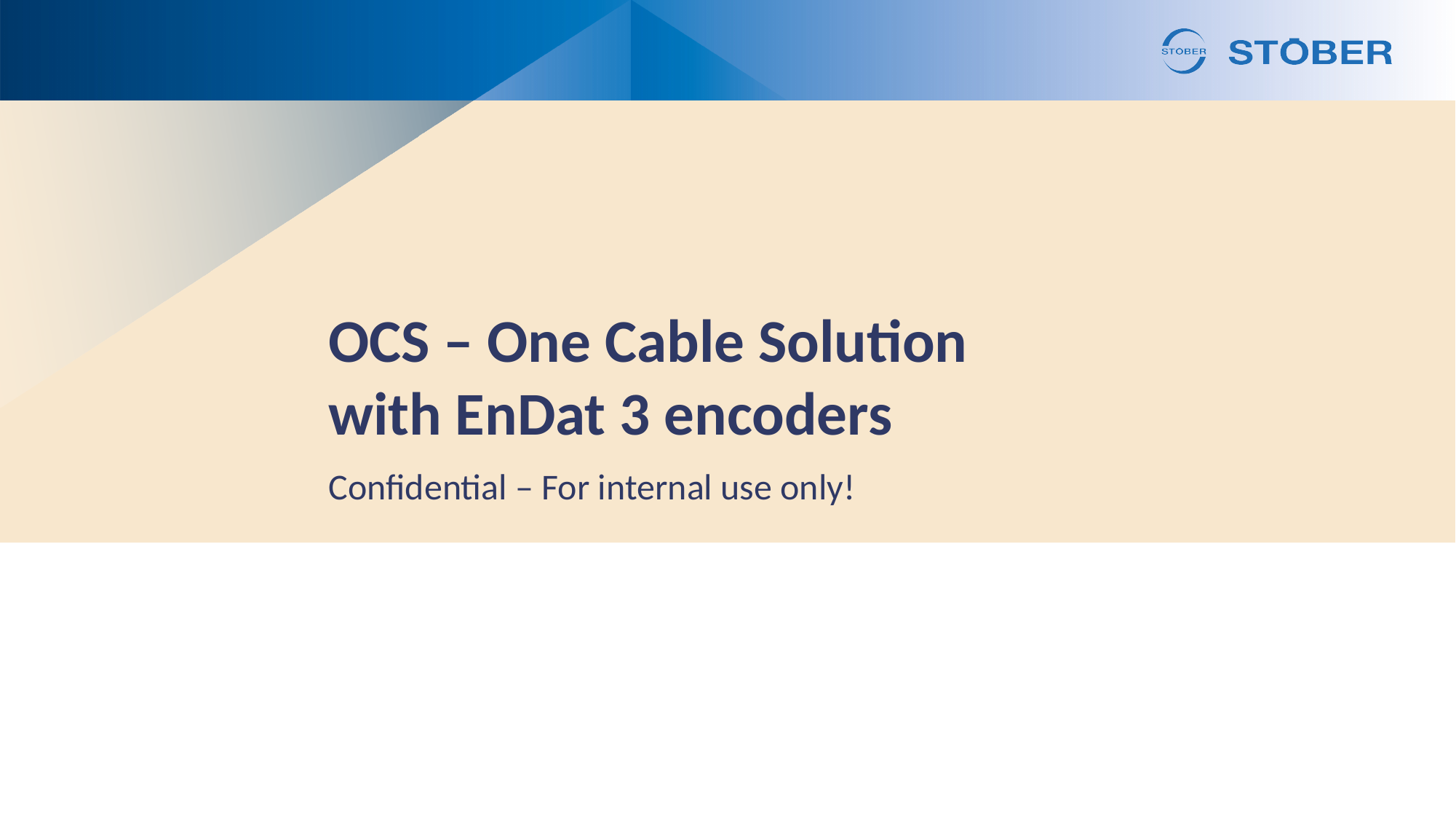

# OCS – One Cable Solution with EnDat 3 encoders
Confidential – For internal use only!